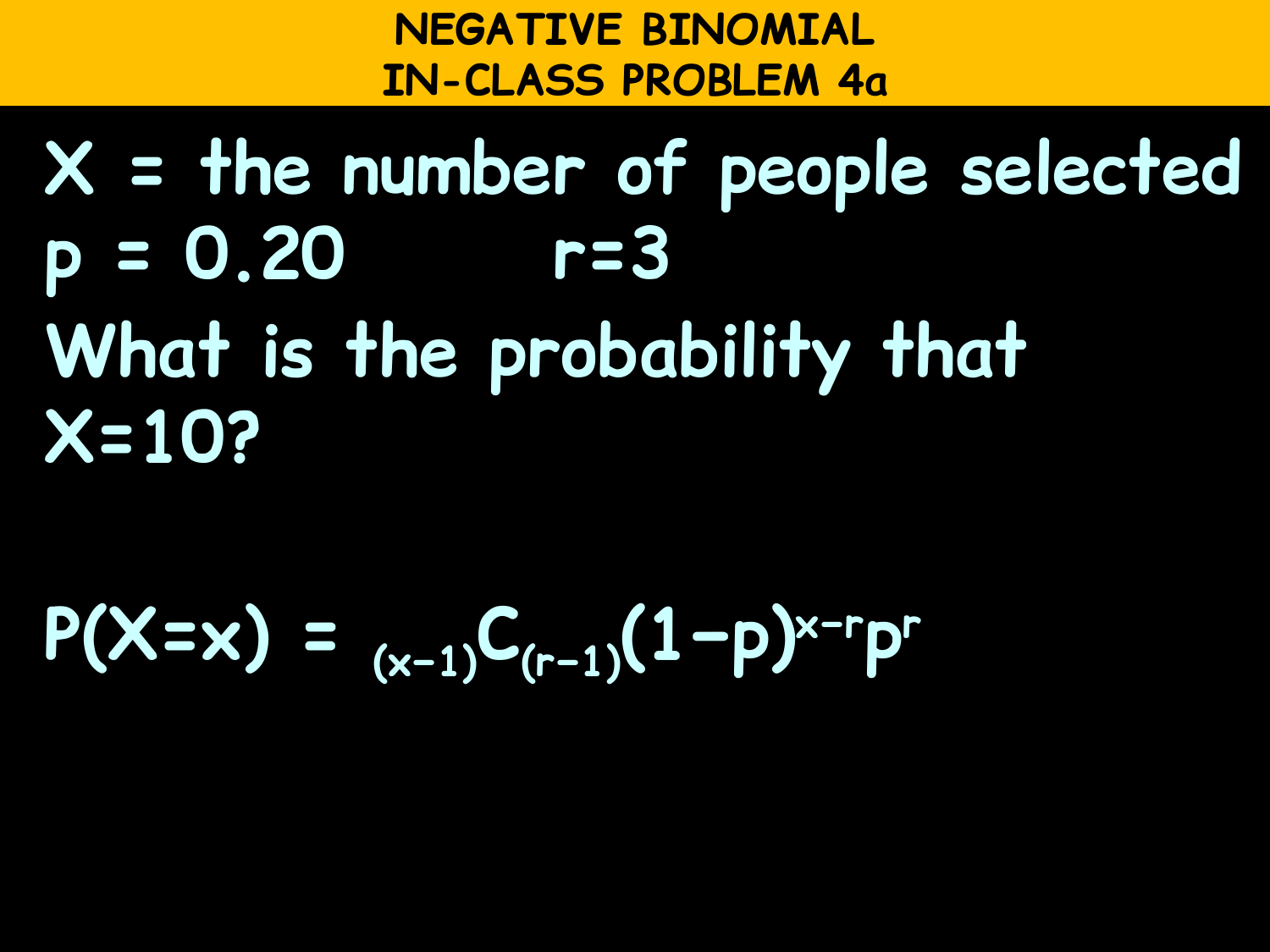

NEGATIVE BINOMIAL
IN-CLASS PROBLEM 4a
X = the number of people selected
p = 0.20		r=3
What is the probability that
X=10?

P(X=x) = (x−1)C(r−1)(1−p)x−rpr